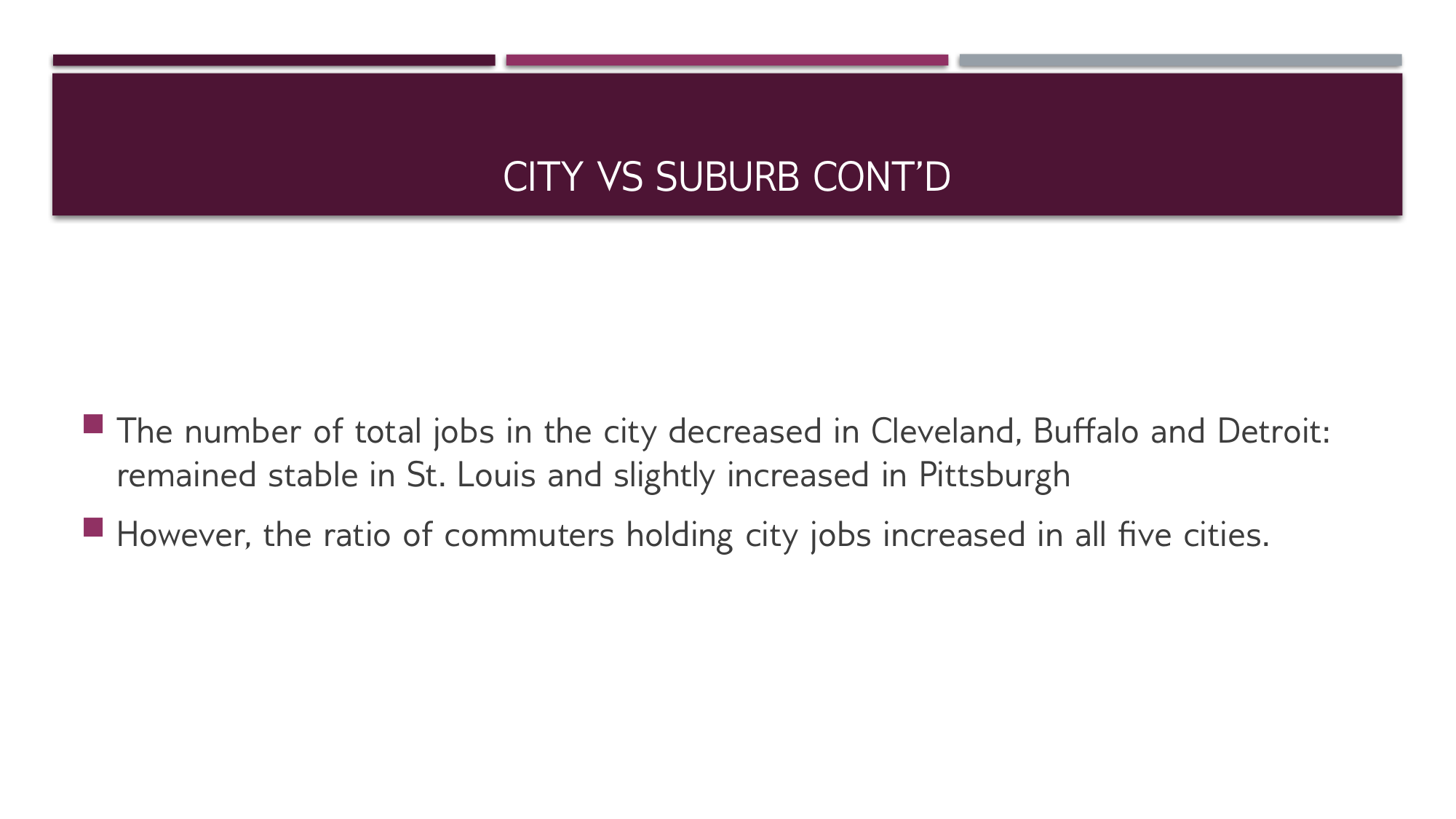

# City vs Suburb cont’d
The number of total jobs in the city decreased in Cleveland, Buffalo and Detroit: remained stable in St. Louis and slightly increased in Pittsburgh
However, the ratio of commuters holding city jobs increased in all five cities.